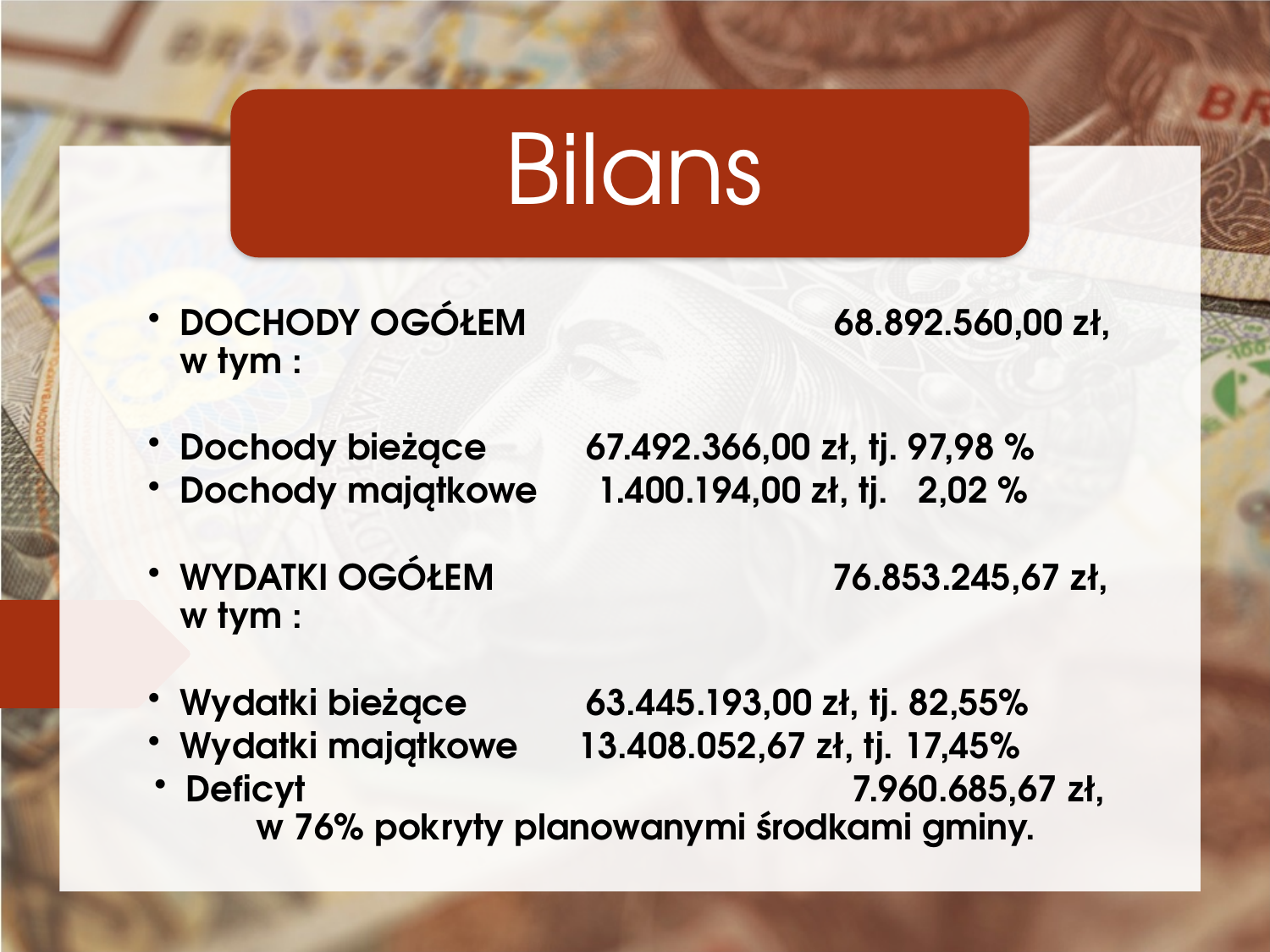

DOCHODY OGÓŁEM                              68.892.560,00 zł, w tym :

Dochody bieżące          67.492.366,00 zł, tj. 97,98 %
Dochody majątkowe      1.400.194,00 zł, tj.   2,02 %

WYDATKI OGÓŁEM                                  76.853.245,67 zł, w tym :

Wydatki bieżące            63.445.193,00 zł, tj. 82,55%
Wydatki majątkowe      13.408.052,67 zł, tj. 17,45%
Deficyt                                                       7.960.685,67 zł, w 76% pokryty planowanymi środkami gminy.
Bilans